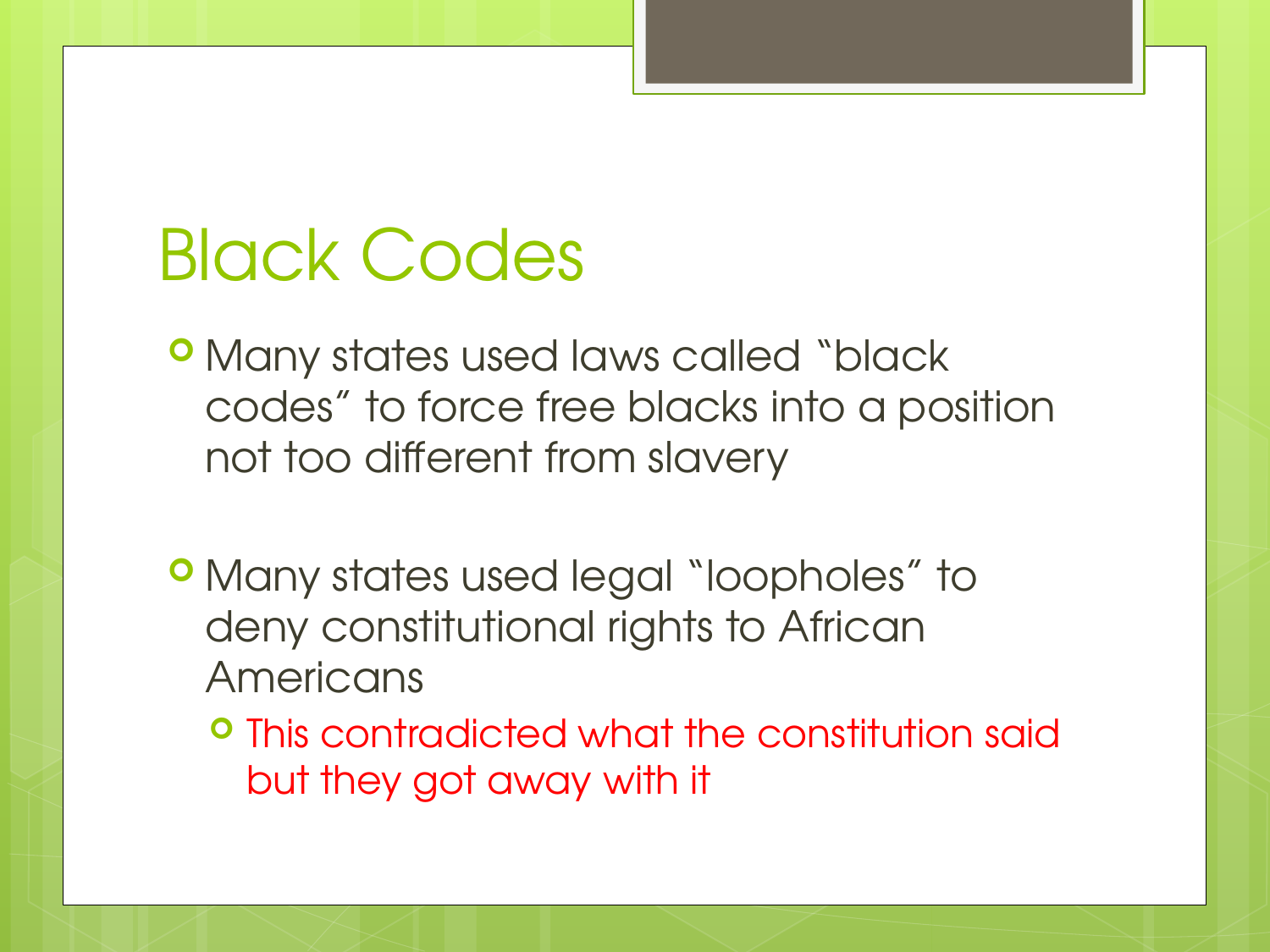

# Black Codes
Many states used laws called “black codes” to force free blacks into a position not too different from slavery

Many states used legal “loopholes” to deny constitutional rights to African Americans
This contradicted what the constitution said but they got away with it